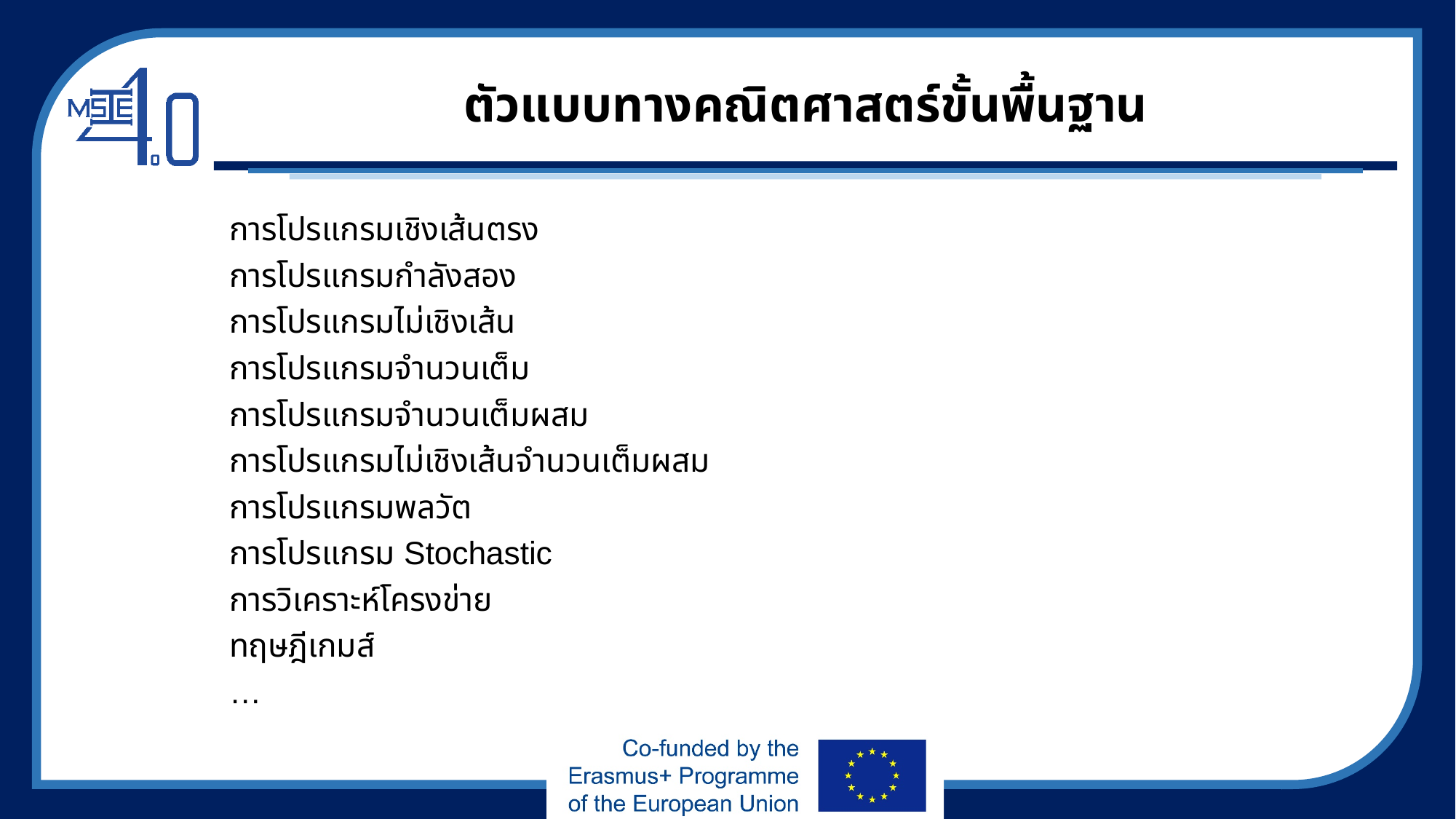

# ตัวแบบทางคณิตศาสตร์ขั้นพื้นฐาน
	การโปรแกรมเชิงเส้นตรง
	การโปรแกรมกำลังสอง
	การโปรแกรมไม่เชิงเส้น
	การโปรแกรมจำนวนเต็ม
	การโปรแกรมจำนวนเต็มผสม
	การโปรแกรมไม่เชิงเส้นจำนวนเต็มผสม
	การโปรแกรมพลวัต
	การโปรแกรม Stochastic
	การวิเคราะห์โครงข่าย
	ทฤษฎีเกมส์
	…